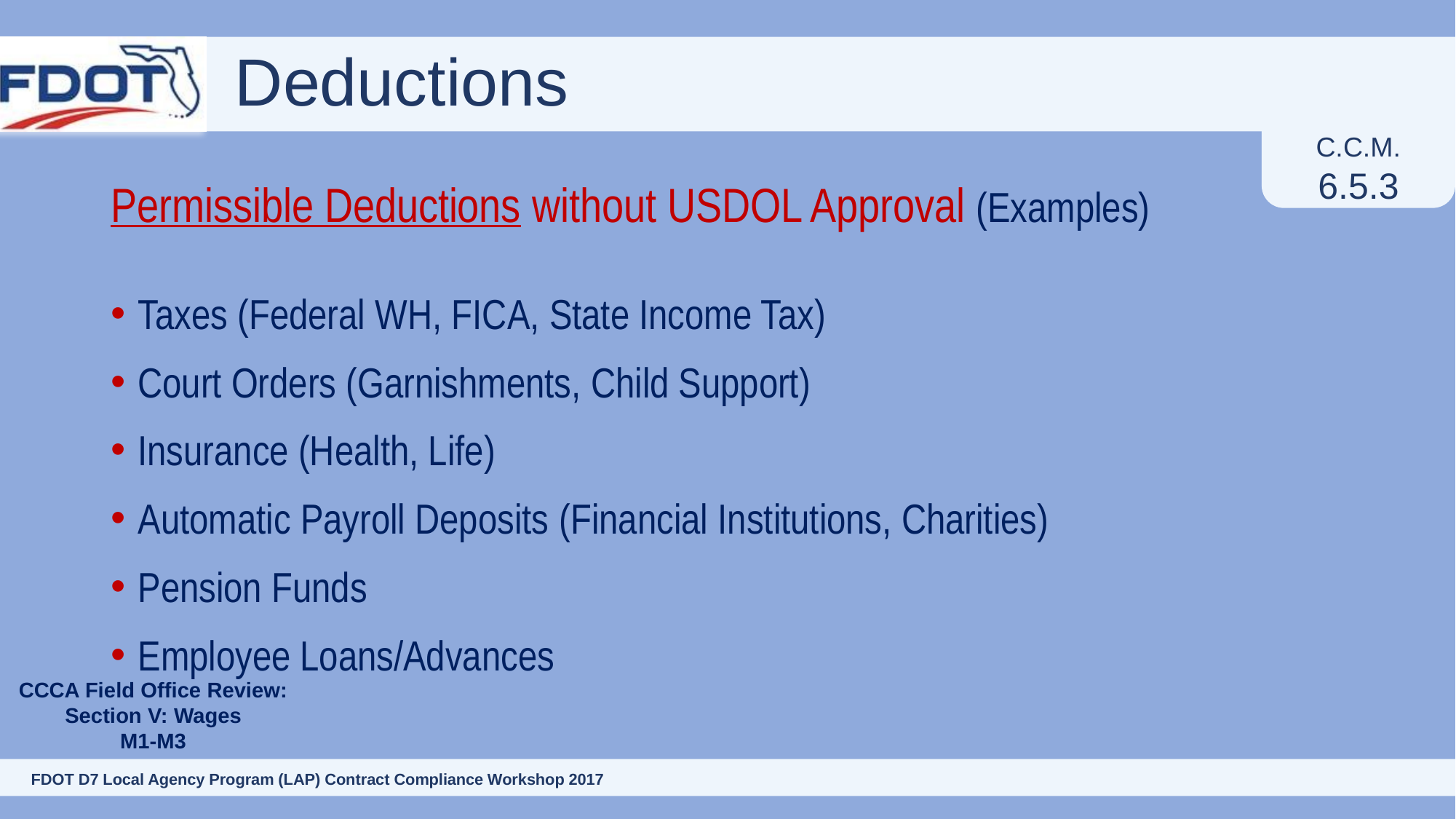

# Deductions

C.C.M.
6.5.3
Permissible Deductions without USDOL Approval (Examples)

Taxes (Federal WH, FICA, State Income Tax)
Court Orders (Garnishments, Child Support)
Insurance (Health, Life)
Automatic Payroll Deposits 	(Financial Institutions, Charities)
Pension Funds
Employee Loans/Advances

CCCA Field Office Review:
Section V: Wages
M1-M3
102